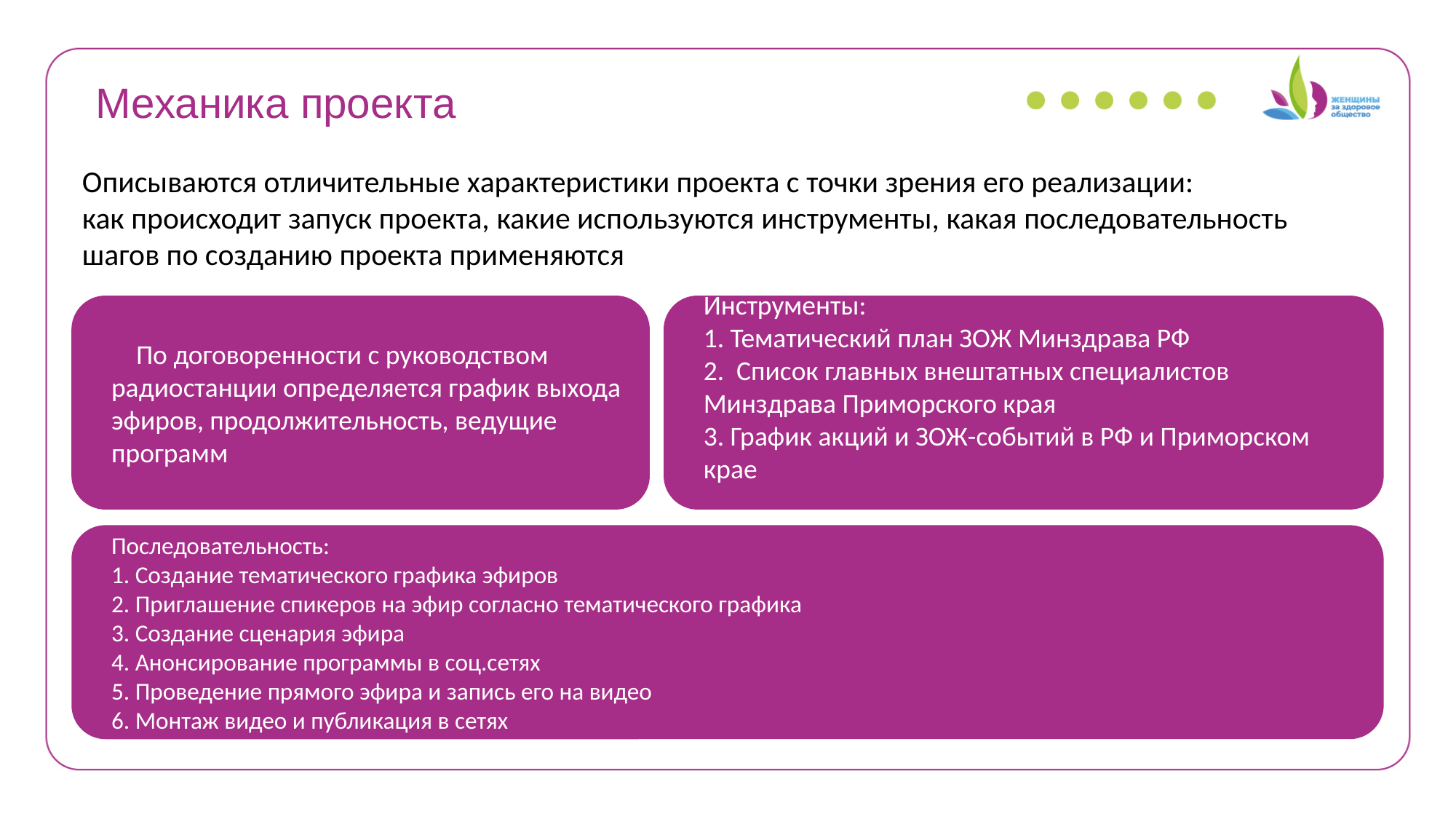

Механика проекта

Описываются отличительные характеристики проекта с точки зрения его реализации:
как происходит запуск проекта, какие используются инструменты, какая последовательность шагов по созданию проекта применяются
    По договоренности с руководством радиостанции определяется график выхода эфиров, продолжительность, ведущие программ
Инструменты:
1. Тематический план ЗОЖ Минздрава РФ
2.  Список главных внештатных специалистов Минздрава Приморского края
3. График акций и ЗОЖ-событий в РФ и Приморском крае

Последовательность:
1. Создание тематического графика эфиров
2. Приглашение спикеров на эфир согласно тематического графика
3. Создание сценария эфира
4. Анонсирование программы в соц.сетях
5. Проведение прямого эфира и запись его на видео
6. Монтаж видео и публикация в сетях